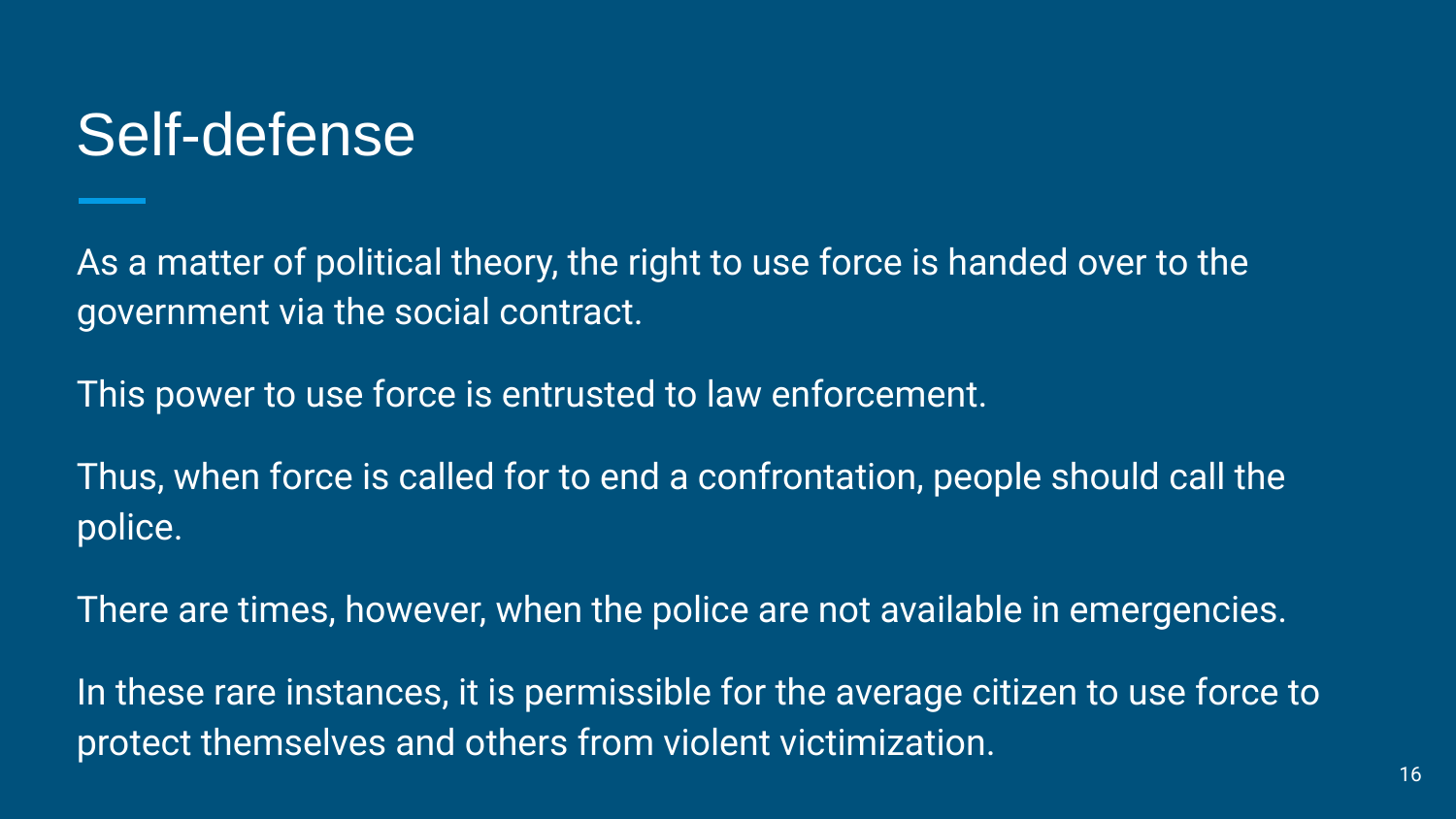

# Self-defense
As a matter of political theory, the right to use force is handed over to the government via the social contract.
This power to use force is entrusted to law enforcement.
Thus, when force is called for to end a confrontation, people should call the police.
There are times, however, when the police are not available in emergencies.
In these rare instances, it is permissible for the average citizen to use force to protect themselves and others from violent victimization.
16